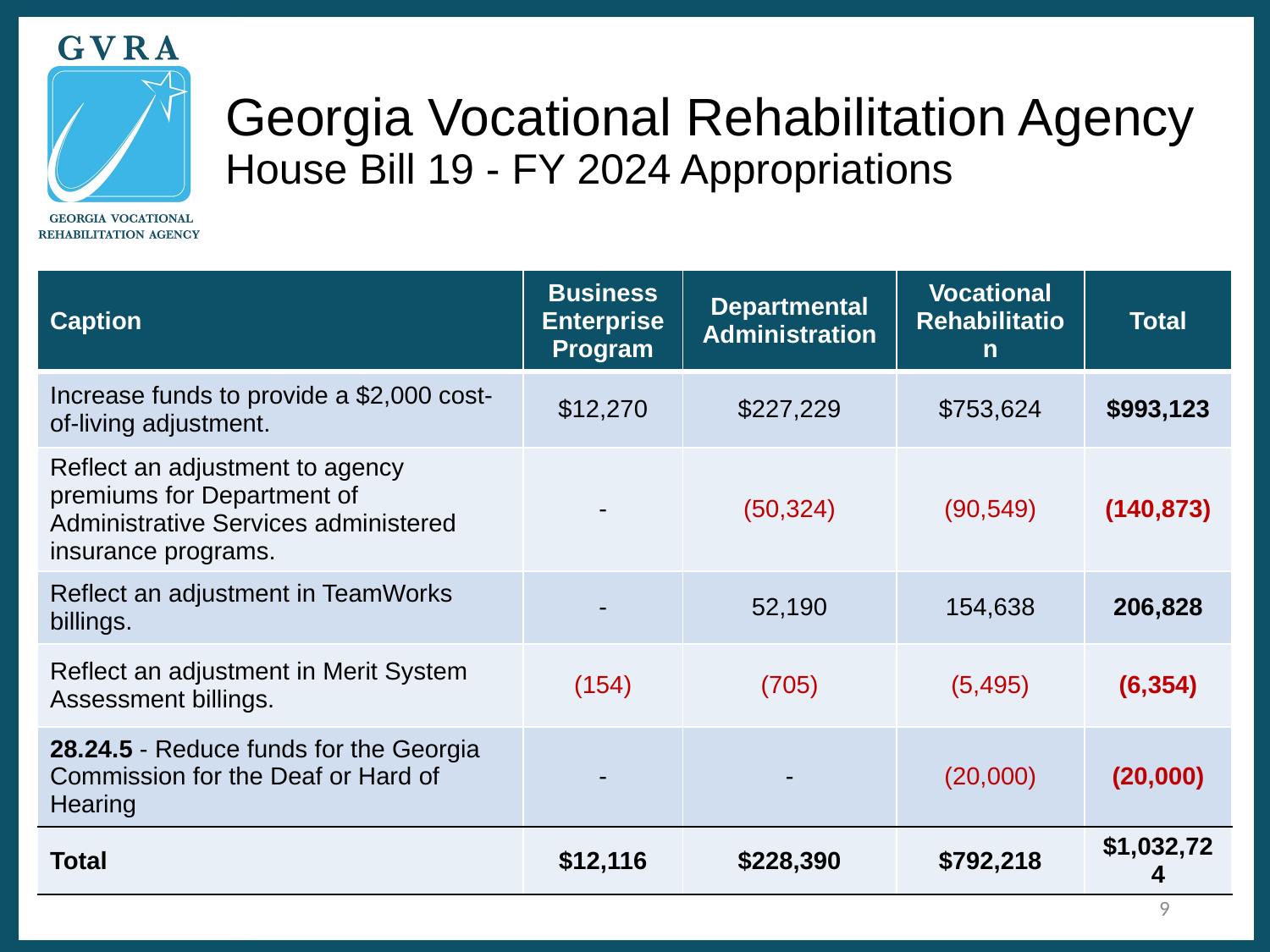

# Georgia Vocational Rehabilitation Agency House Bill 19 - FY 2024 Appropriations
| Caption | Business Enterprise Program | Departmental Administration | Vocational Rehabilitation | Total |
| --- | --- | --- | --- | --- |
| Increase funds to provide a $2,000 cost-of-living adjustment. | $12,270 | $227,229 | $753,624 | $993,123 |
| Reflect an adjustment to agency premiums for Department of Administrative Services administered insurance programs. | - | (50,324) | (90,549) | (140,873) |
| Reflect an adjustment in TeamWorks billings. | - | 52,190 | 154,638 | 206,828 |
| Reflect an adjustment in Merit System Assessment billings. | (154) | (705) | (5,495) | (6,354) |
| 28.24.5 - Reduce funds for the Georgia Commission for the Deaf or Hard of Hearing | - | - | (20,000) | (20,000) |
| Total | $12,116 | $228,390 | $792,218 | $1,032,724 |
9